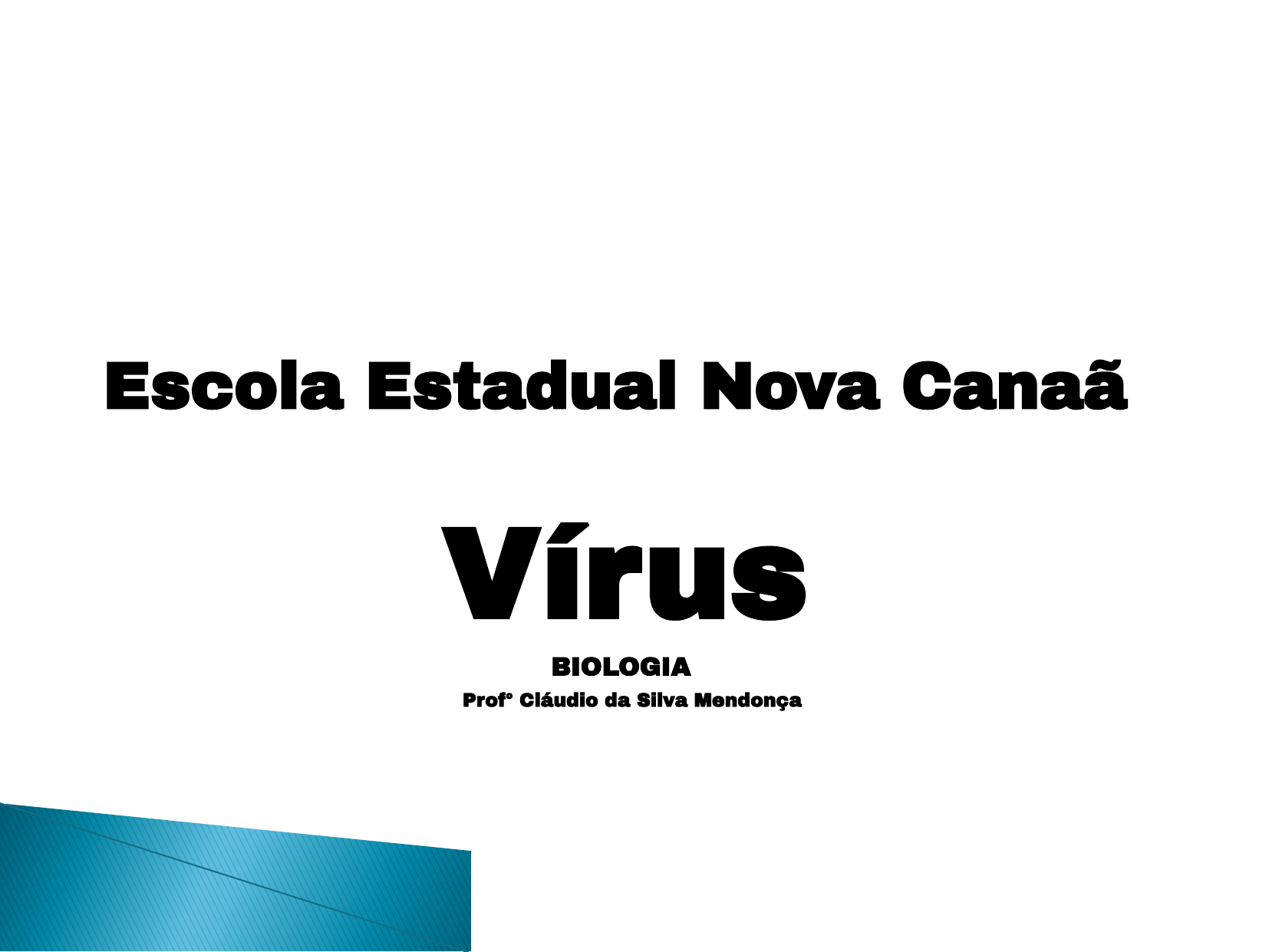

Vírus
BIOLOGIA
Prof° Cláudio da Silva Mendonça
Escola Estadual Nova Canaã